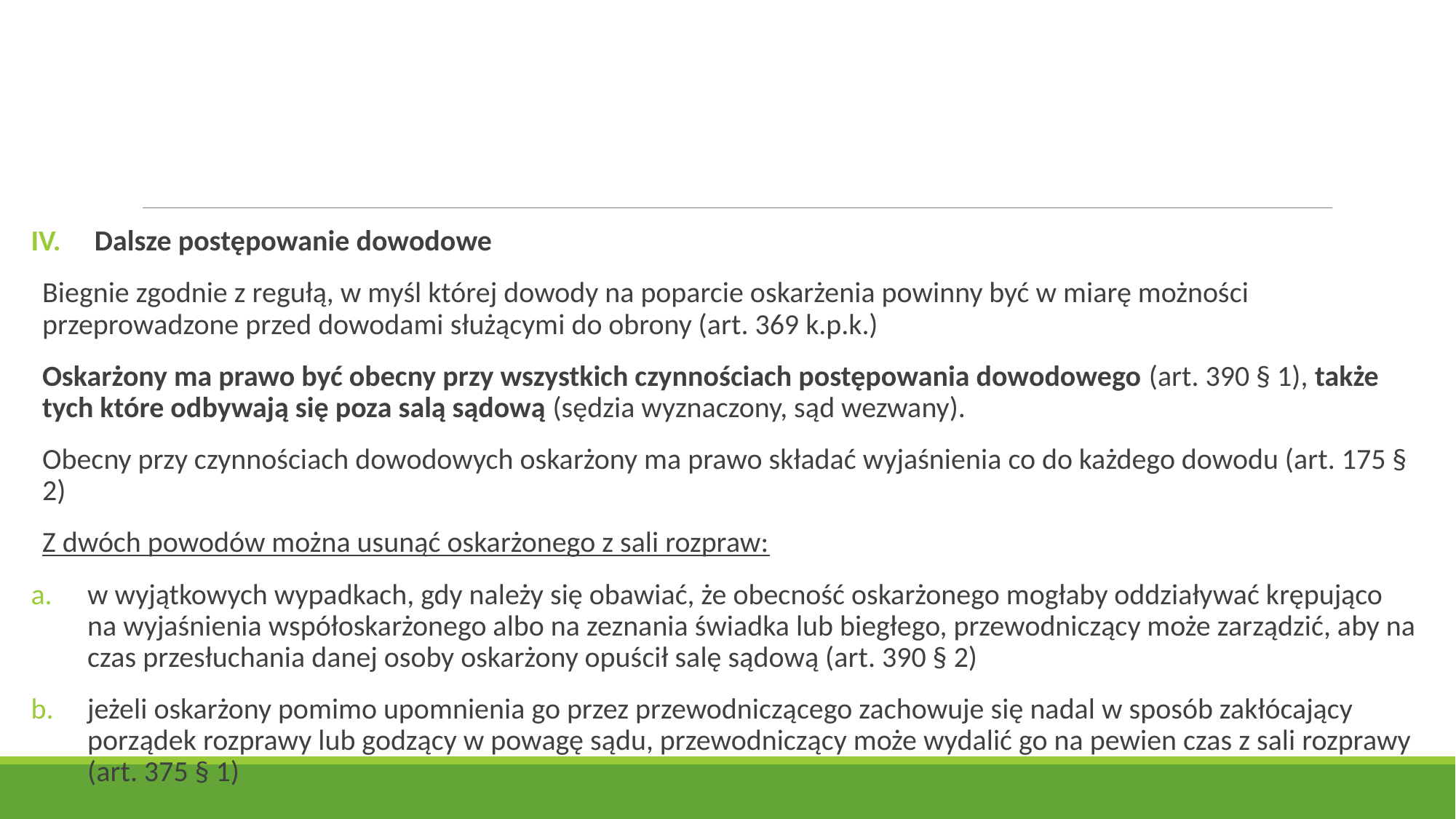

Dalsze postępowanie dowodowe
Biegnie zgodnie z regułą, w myśl której dowody na poparcie oskarżenia powinny być w miarę możności przeprowadzone przed dowodami służącymi do obrony (art. 369 k.p.k.)
Oskarżony ma prawo być obecny przy wszystkich czynnościach postępowania dowodowego (art. 390 § 1), także tych które odbywają się poza salą sądową (sędzia wyznaczony, sąd wezwany).
Obecny przy czynnościach dowodowych oskarżony ma prawo składać wyjaśnienia co do każdego dowodu (art. 175 § 2)
Z dwóch powodów można usunąć oskarżonego z sali rozpraw:
w wyjątkowych wypadkach, gdy należy się obawiać, że obecność oskarżonego mogłaby oddziaływać krępująco na wyjaśnienia współoskarżonego albo na zeznania świadka lub biegłego, przewodniczący może zarządzić, aby na czas przesłuchania danej osoby oskarżony opuścił salę sądową (art. 390 § 2)
jeżeli oskarżony pomimo upomnienia go przez przewodniczącego zachowuje się nadal w sposób zakłócający porządek rozprawy lub godzący w powagę sądu, przewodniczący może wydalić go na pewien czas z sali rozprawy (art. 375 § 1)